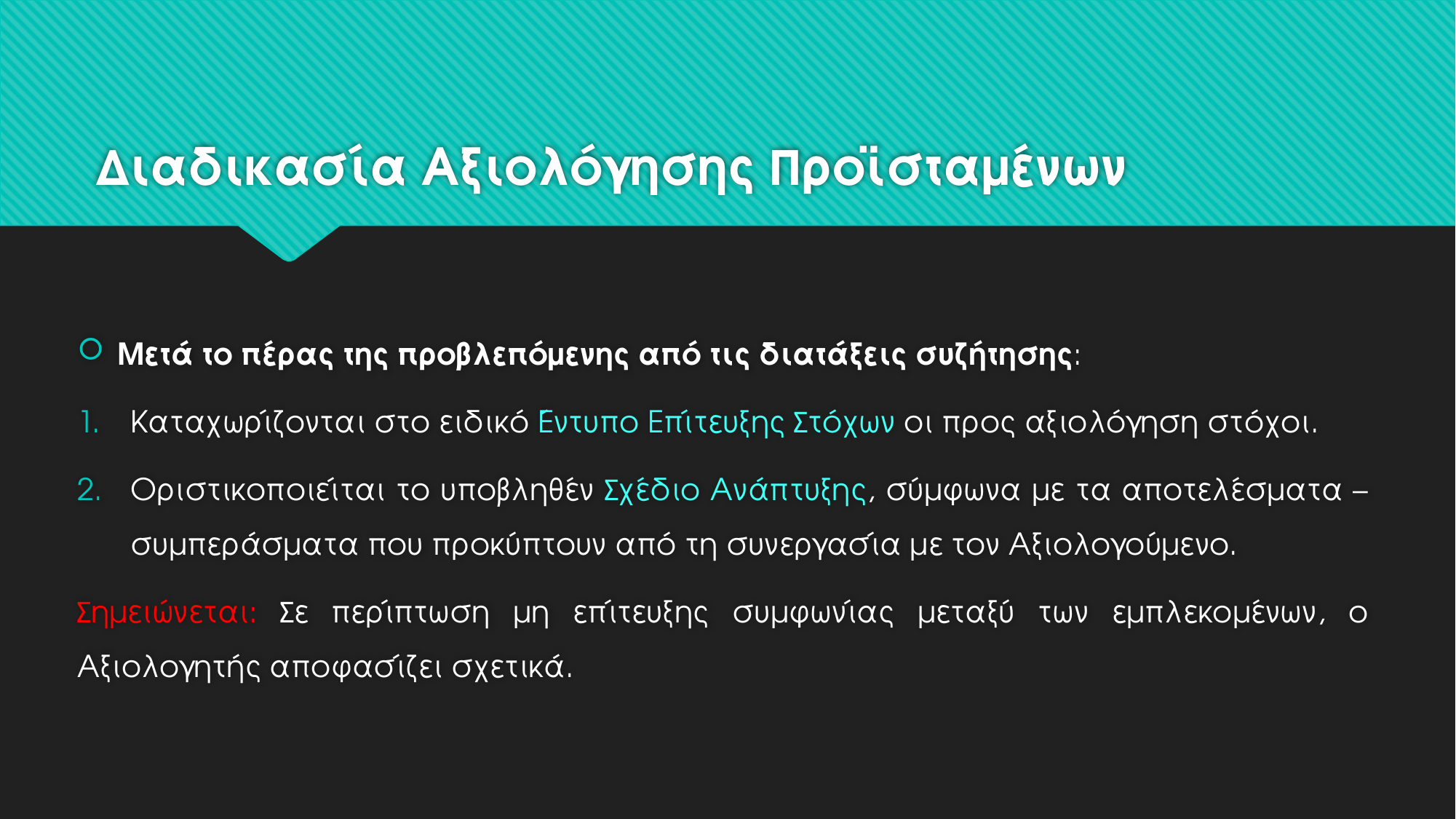

# Διαδικασία Αξιολόγησης Προϊσταμένων
Μετά το πέρας της προβλεπόμενης από τις διατάξεις συζήτησης:
Καταχωρίζονται στο ειδικό Έντυπο Επίτευξης Στόχων οι προς αξιολόγηση στόχοι.
Οριστικοποιείται το υποβληθέν Σχέδιο Ανάπτυξης, σύμφωνα με τα αποτελέσματα – συμπεράσματα που προκύπτουν από τη συνεργασία με τον Αξιολογούμενο.
Σημειώνεται: Σε περίπτωση μη επίτευξης συμφωνίας μεταξύ των εμπλεκομένων, ο Αξιολογητής αποφασίζει σχετικά.